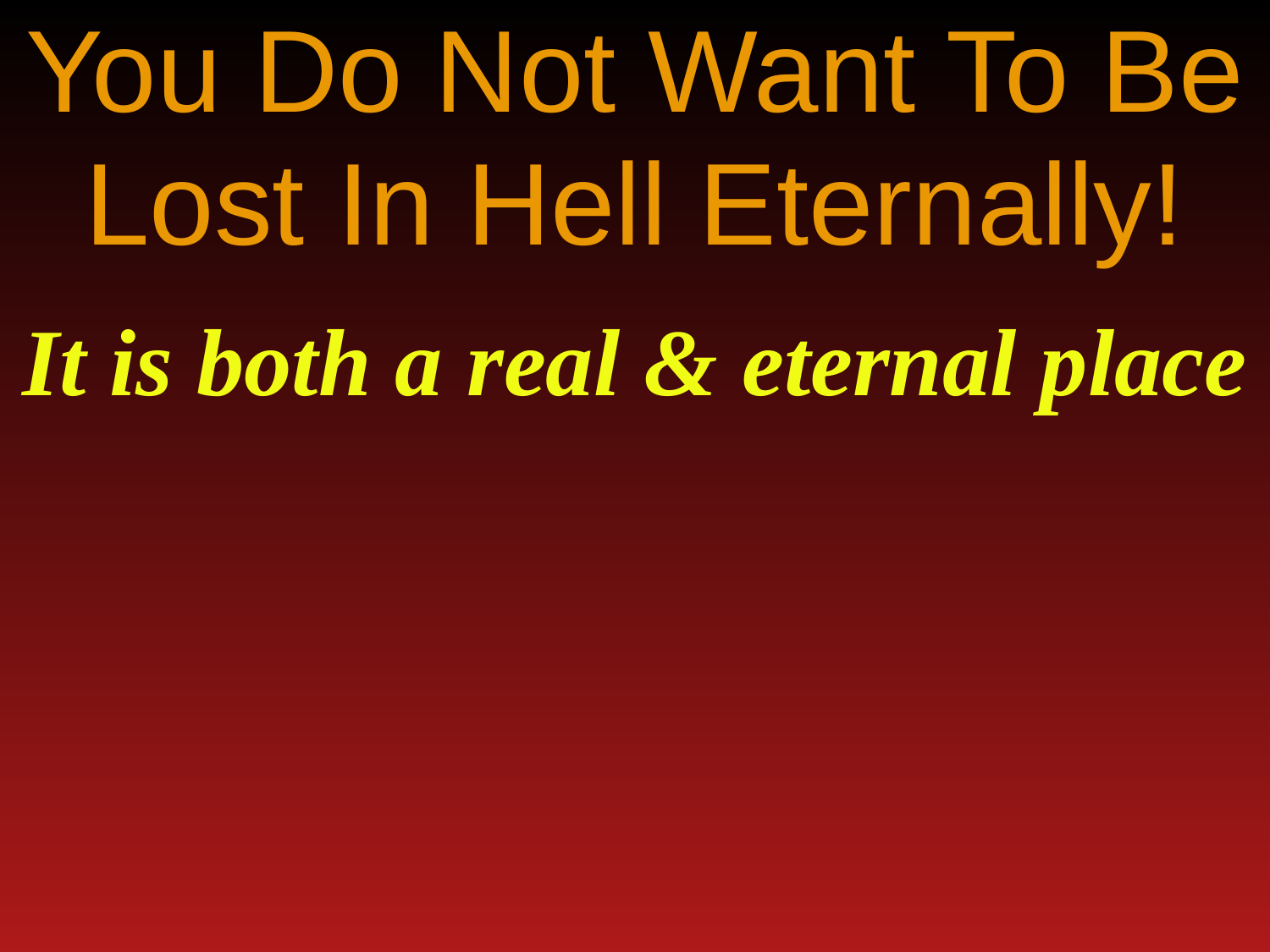

You Do Not Want To Be Lost In Hell Eternally!
It is both a real & eternal place